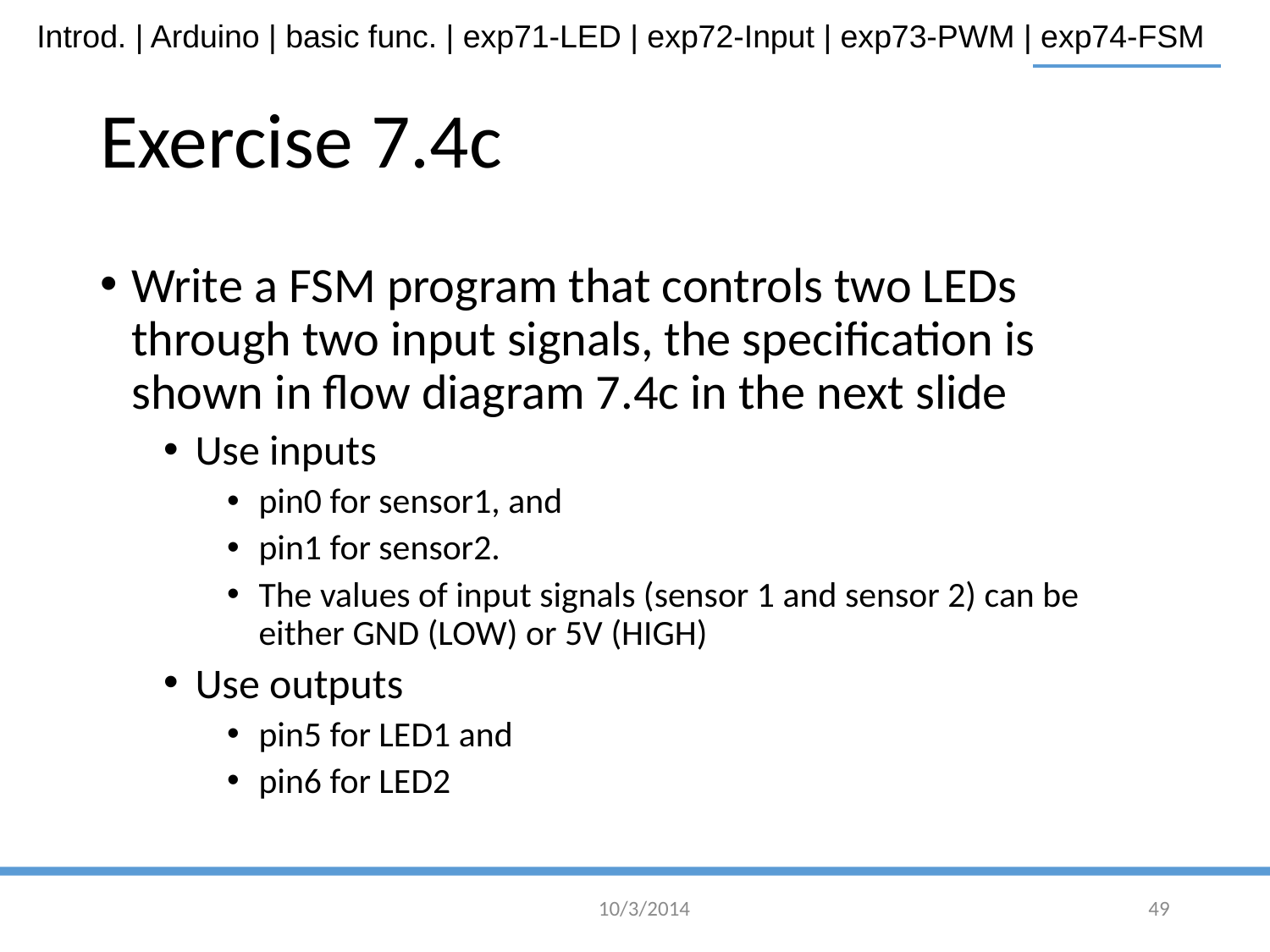

# Exercise 7.4c
Write a FSM program that controls two LEDs through two input signals, the specification is shown in flow diagram 7.4c in the next slide
Use inputs
pin0 for sensor1, and
pin1 for sensor2.
The values of input signals (sensor 1 and sensor 2) can be either GND (LOW) or 5V (HIGH)
Use outputs
pin5 for LED1 and
pin6 for LED2
10/3/2014
49